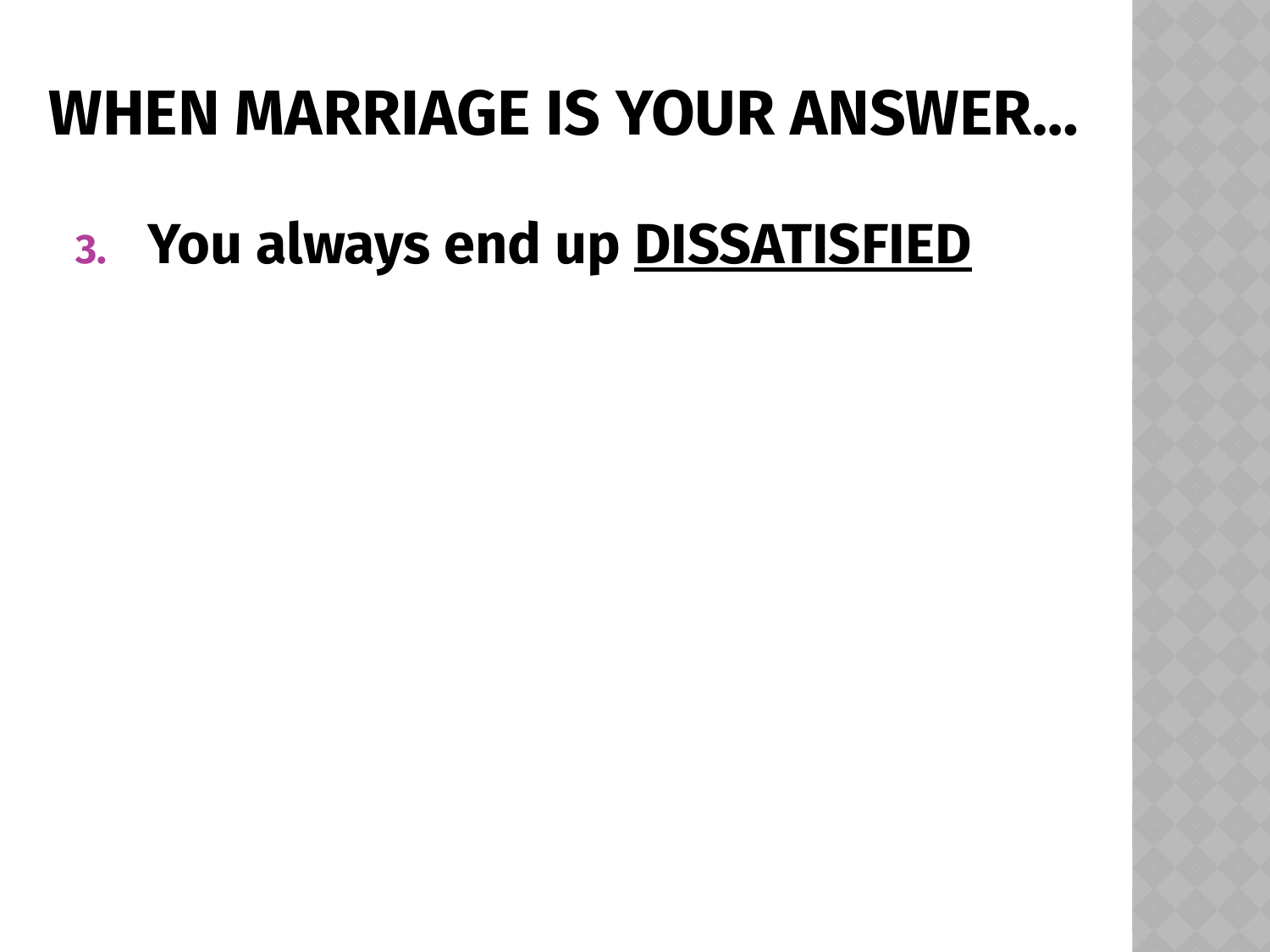

# When Marriage is your answer…
You always end up DISSATISFIED